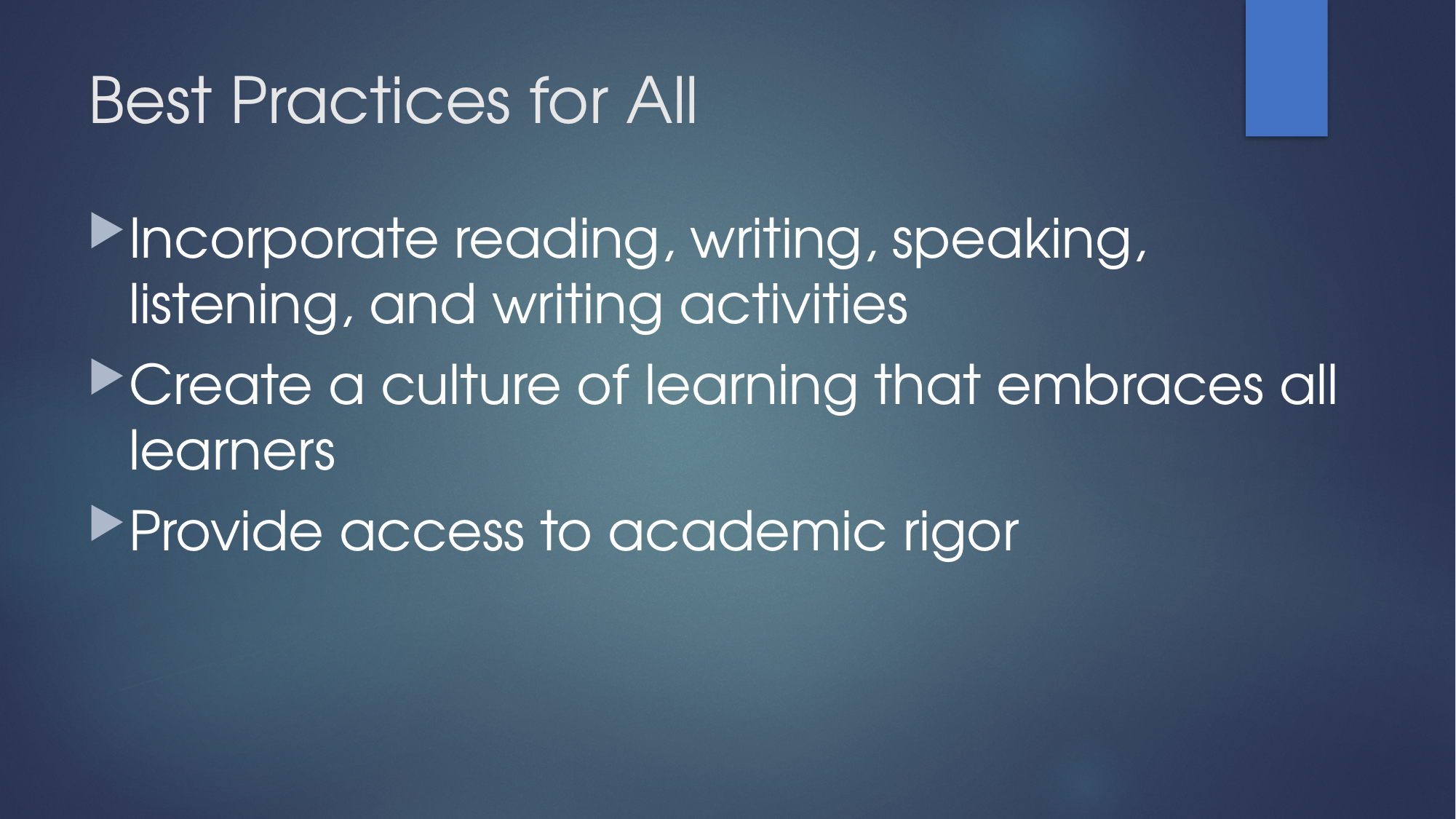

# Best Practices for All
Incorporate reading, writing, speaking, listening, and writing activities
Create a culture of learning that embraces all learners
Provide access to academic rigor